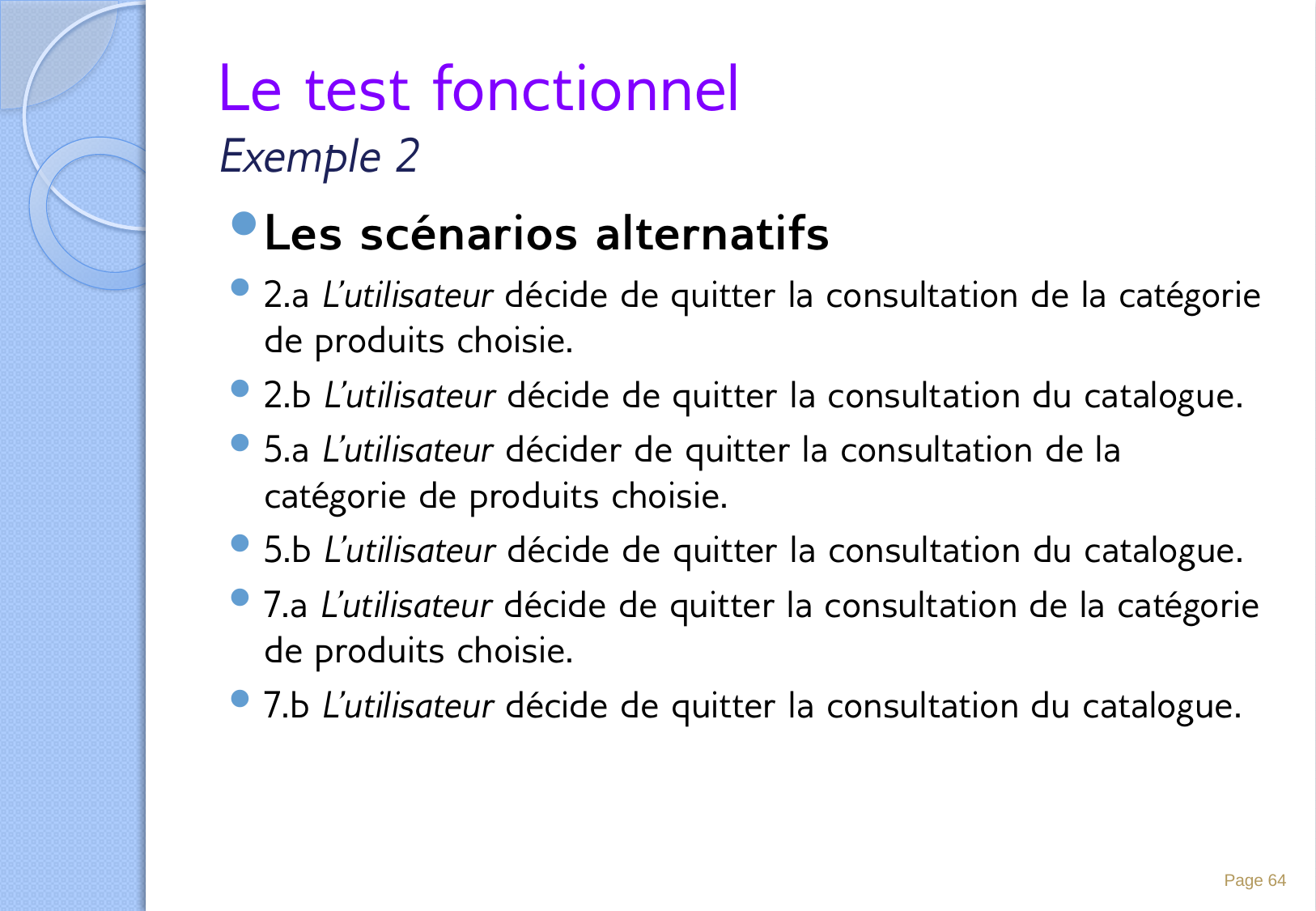

# Le test fonctionnel Exemple 2
Les scénarios alternatifs
2.a L’utilisateur décide de quitter la consultation de la catégorie de produits choisie.
2.b L’utilisateur décide de quitter la consultation du catalogue.
5.a L’utilisateur décider de quitter la consultation de la catégorie de produits choisie.
5.b L’utilisateur décide de quitter la consultation du catalogue.
7.a L’utilisateur décide de quitter la consultation de la catégorie de produits choisie.
7.b L’utilisateur décide de quitter la consultation du catalogue.